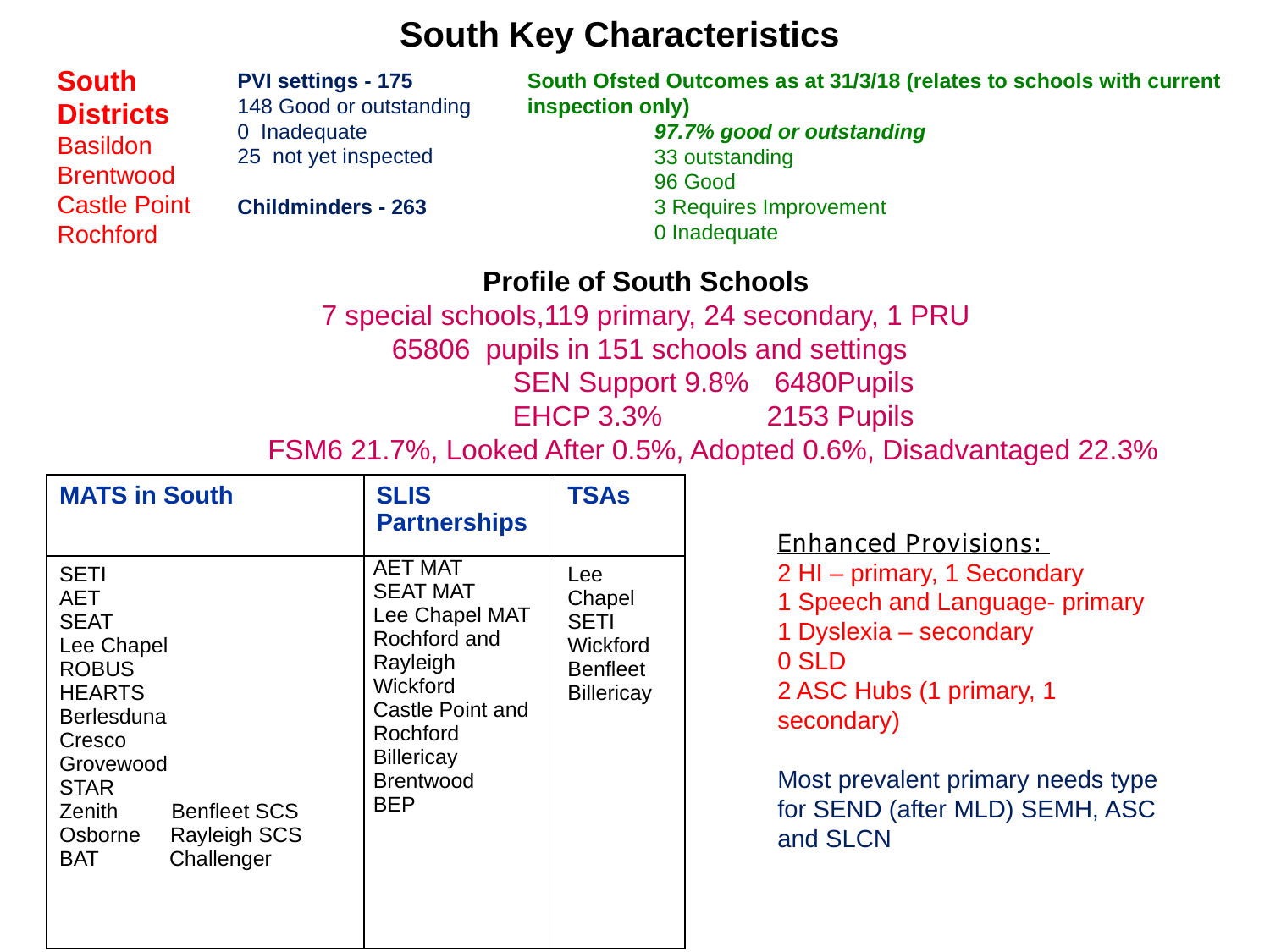

South Key Characteristics
South Districts
Basildon
Brentwood
Castle Point
Rochford
PVI settings - 175
148 Good or outstanding
0  Inadequate
25  not yet inspected

Childminders - 263
South Ofsted Outcomes as at 31/3/18 (relates to schools with current inspection only)
	97.7% good or outstanding
	33 outstanding
	96 Good
	3 Requires Improvement
	0 Inadequate
Profile of South Schools
7 special schools,119 primary, 24 secondary, 1 PRU
65806  pupils in 151 schools and settings
	SEN Support 9.8% 	 6480Pupils
	EHCP 3.3%	2153 Pupils
	FSM6 21.7%, Looked After 0.5%, Adopted 0.6%, Disadvantaged 22.3%
| MATS in South | SLIS Partnerships | TSAs |
| --- | --- | --- |
| SETI AET SEAT Lee Chapel ROBUS HEARTS Berlesduna Cresco Grovewood STAR Zenith Benfleet SCS Osborne Rayleigh SCS BAT Challenger | AET MAT SEAT MAT Lee Chapel MAT Rochford and Rayleigh Wickford Castle Point and Rochford Billericay Brentwood BEP | Lee Chapel SETI Wickford Benfleet Billericay |
Enhanced Provisions:
2 HI – primary, 1 Secondary
1 Speech and Language- primary
1 Dyslexia – secondary
0 SLD
2 ASC Hubs (1 primary, 1 secondary)

Most prevalent primary needs type for SEND (after MLD) SEMH, ASC and SLCN